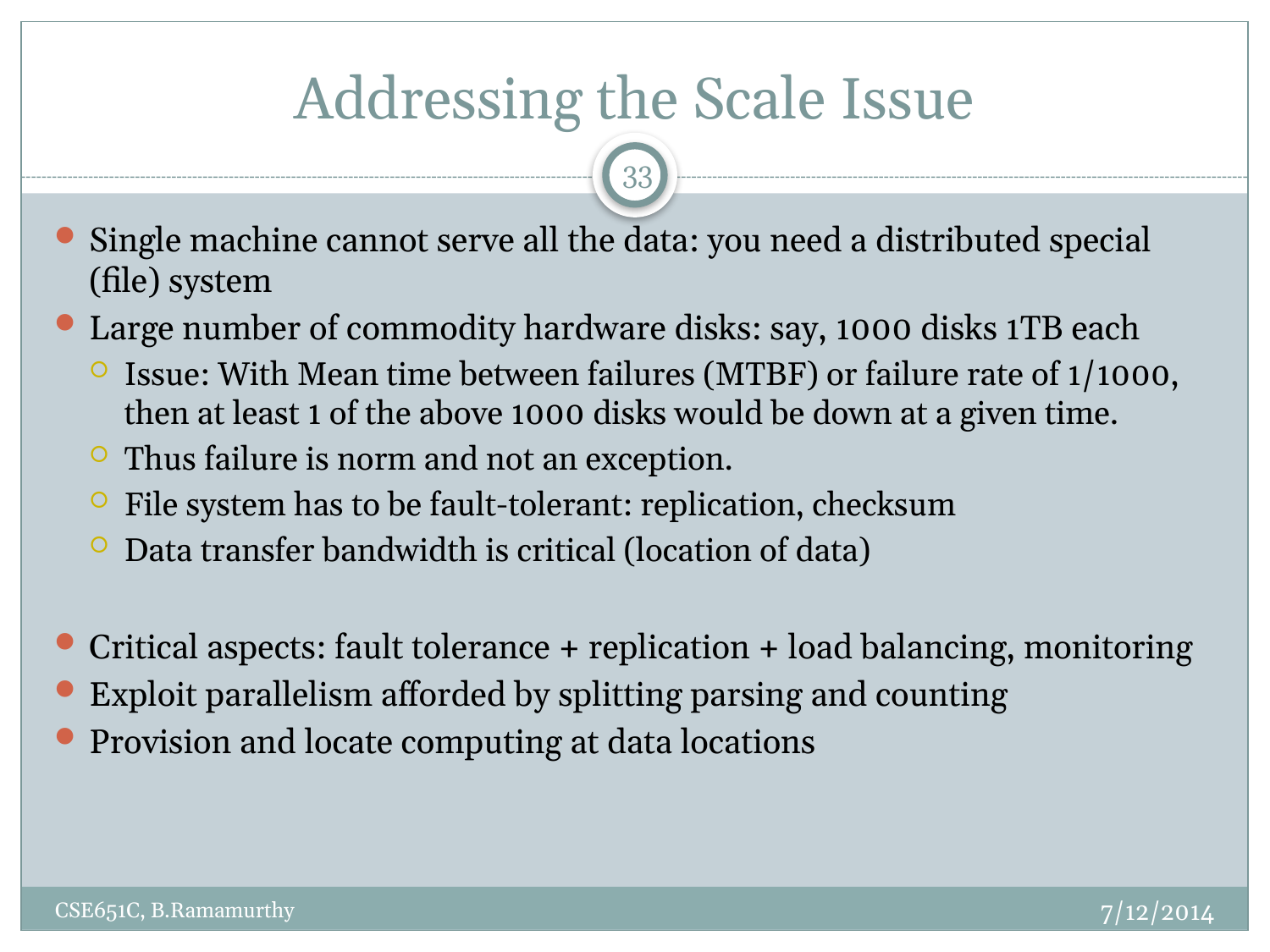

# Addressing the Scale Issue
33
Single machine cannot serve all the data: you need a distributed special (file) system
Large number of commodity hardware disks: say, 1000 disks 1TB each
Issue: With Mean time between failures (MTBF) or failure rate of 1/1000, then at least 1 of the above 1000 disks would be down at a given time.
Thus failure is norm and not an exception.
File system has to be fault-tolerant: replication, checksum
Data transfer bandwidth is critical (location of data)

Critical aspects: fault tolerance + replication + load balancing, monitoring
Exploit parallelism afforded by splitting parsing and counting
Provision and locate computing at data locations

7/12/2014
CSE651C, B.Ramamurthy